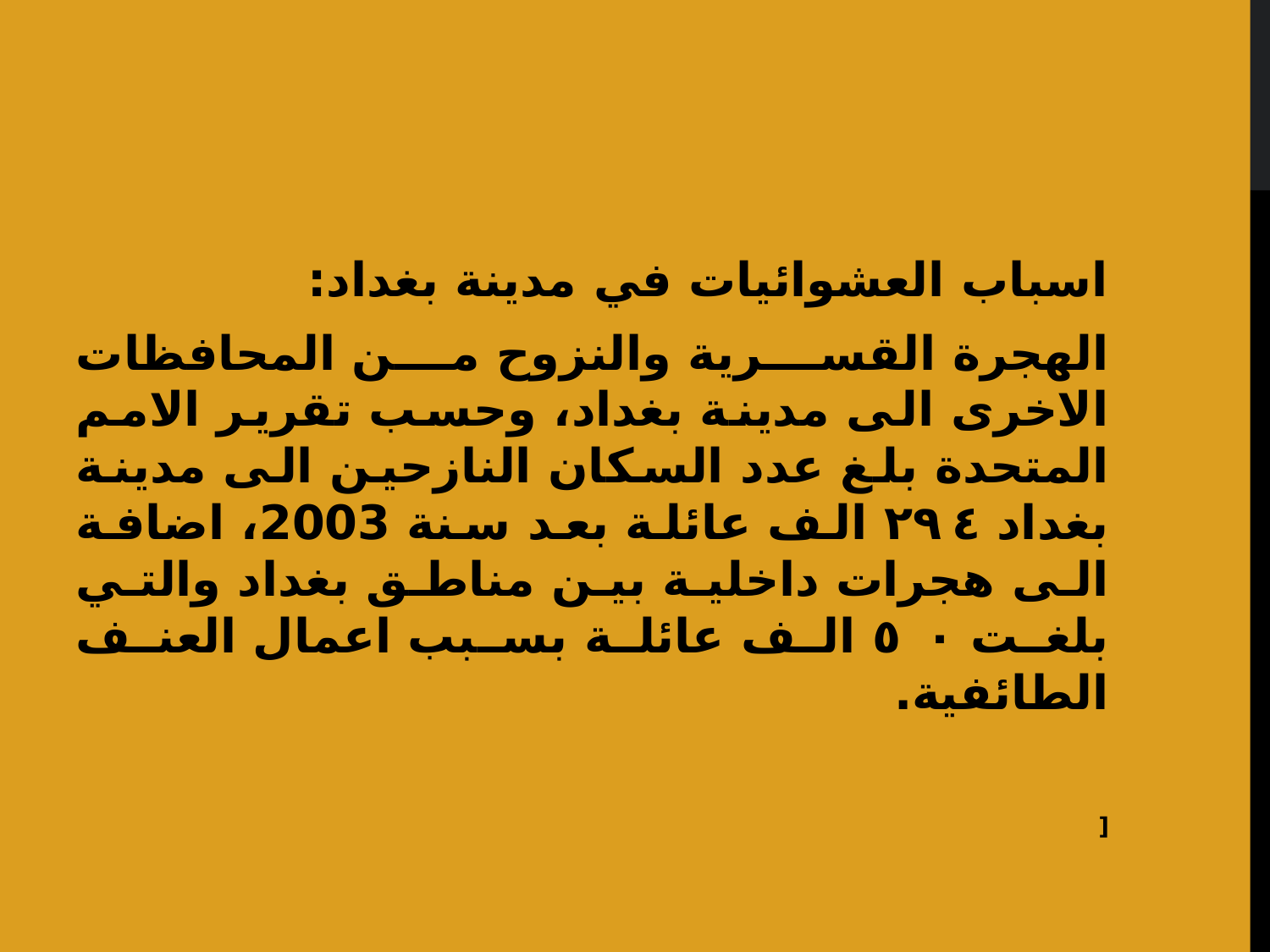

اسباب العشوائيات في مدينة بغداد:
الھجرة القسریة والنزوح من المحافظات الاخرى الى مدینة بغداد، وحسب تقریر الامم المتحدة بلغ عدد السكان النازحین الى مدینة بغداد ٢٩٤ الف عائلة بعد سنة 2003، اضافة الى ھجرات داخلیة بین مناطق بغداد والتي بلغت ٥٠ الف عائلة بسبب اعمال العنف الطائفیة.

[